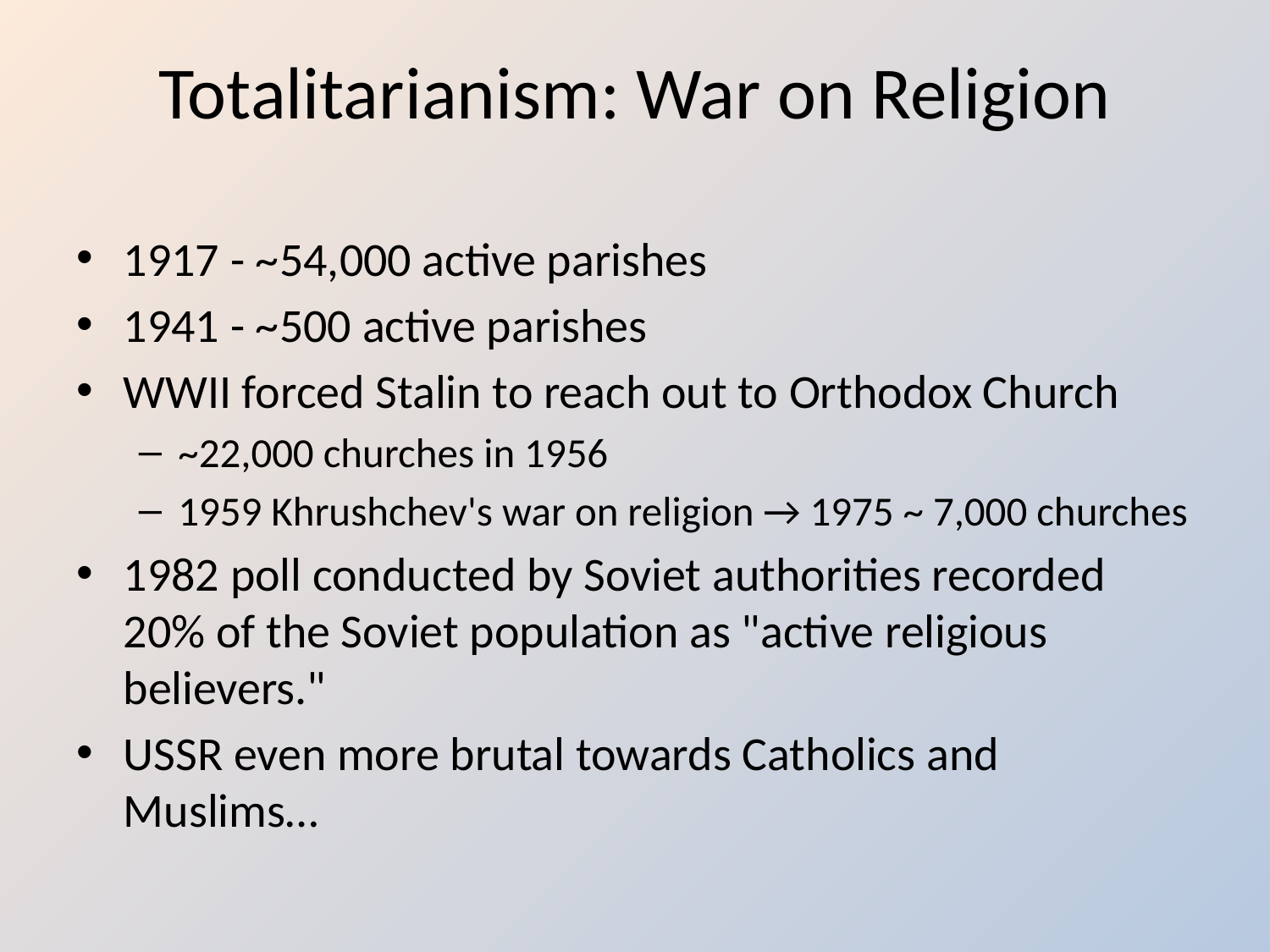

# Totalitarianism: War on Religion
1917 - ~54,000 active parishes
1941 - ~500 active parishes
WWII forced Stalin to reach out to Orthodox Church
~22,000 churches in 1956
1959 Khrushchev's war on religion → 1975 ~ 7,000 churches
1982 poll conducted by Soviet authorities recorded 20% of the Soviet population as "active religious believers."
USSR even more brutal towards Catholics and Muslims…